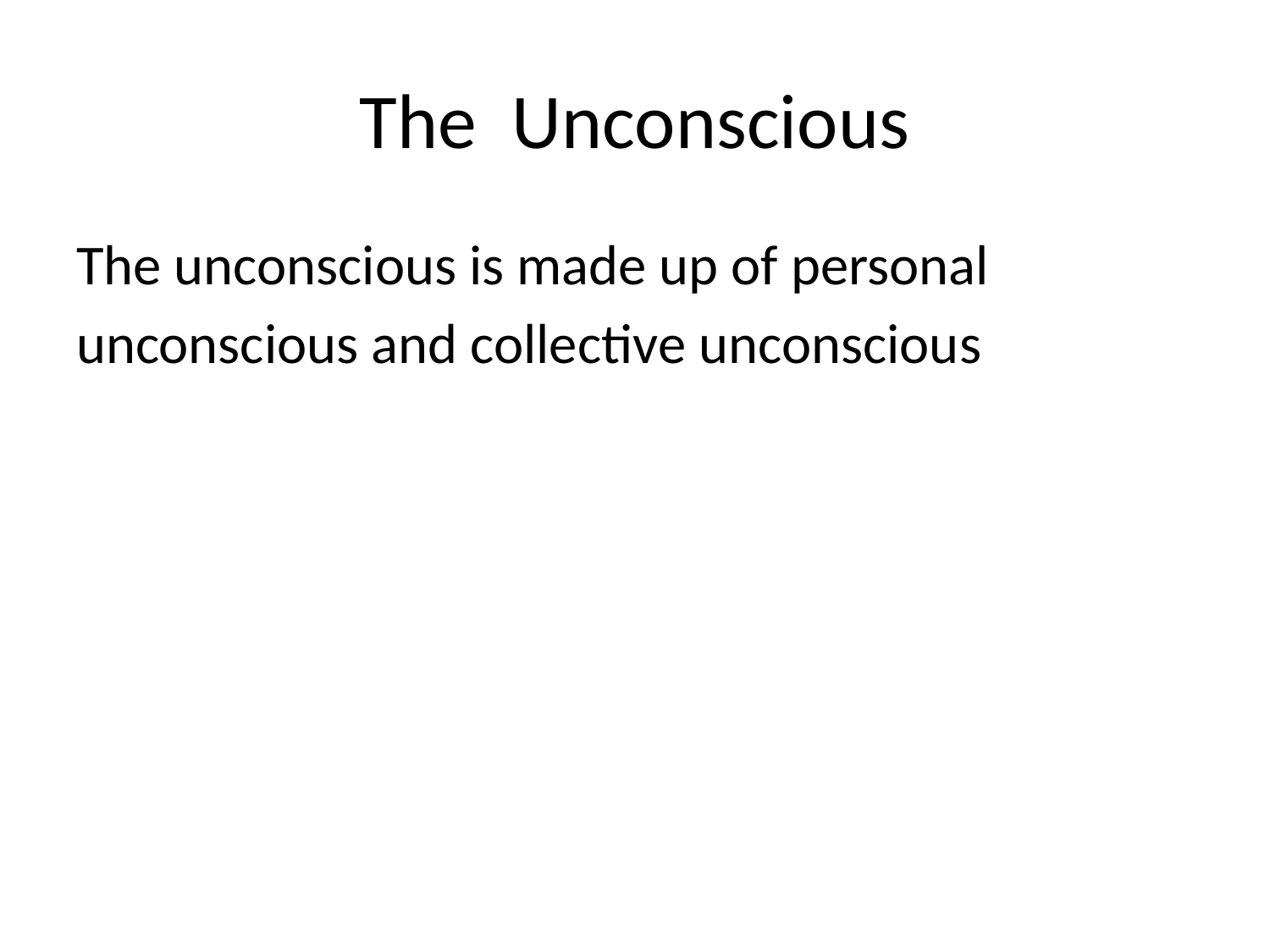

# The  Unconscious
The unconscious is made up of personal
unconscious and collective unconscious